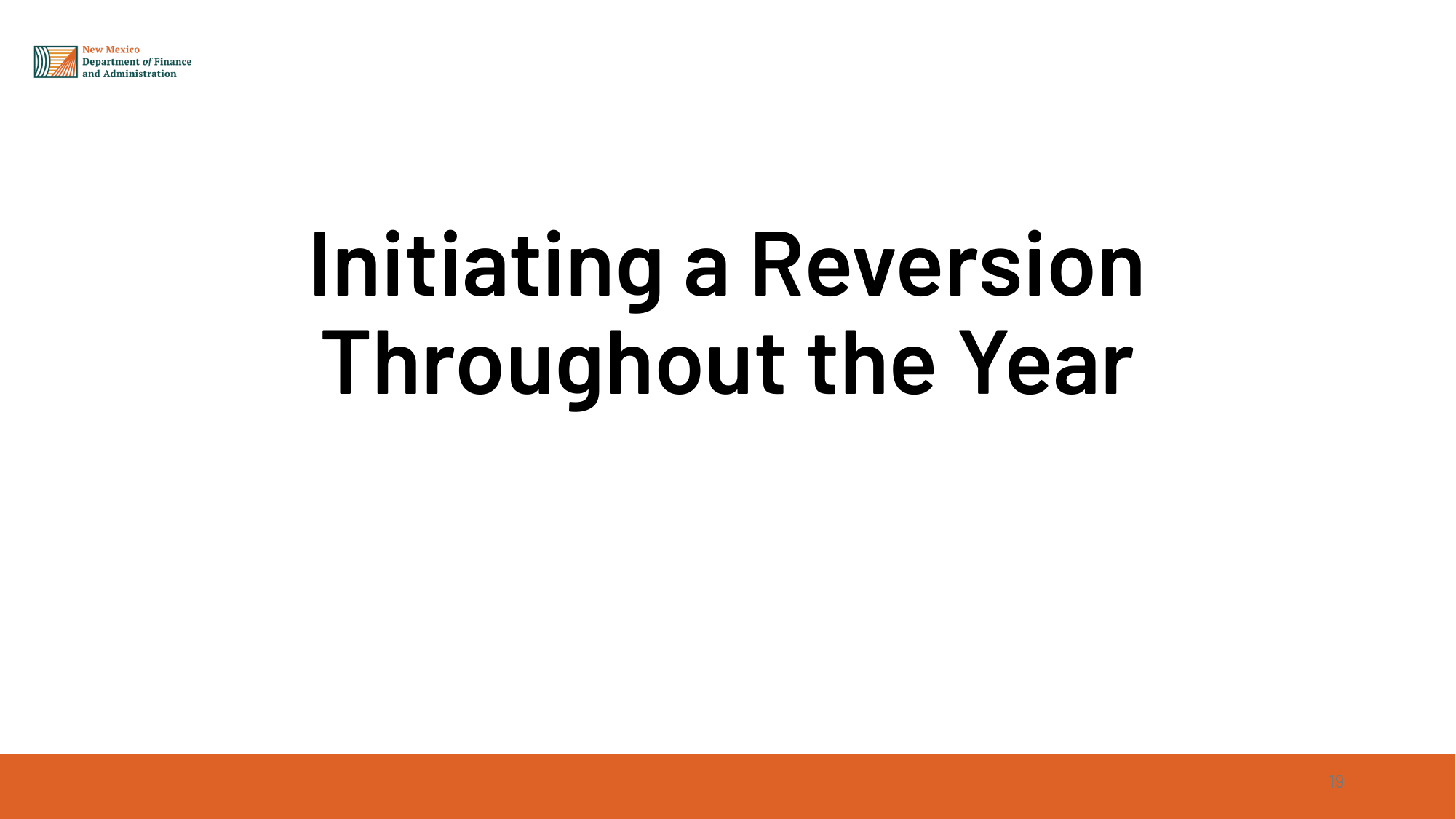

# Initiating a Reversion Throughout the Year

19